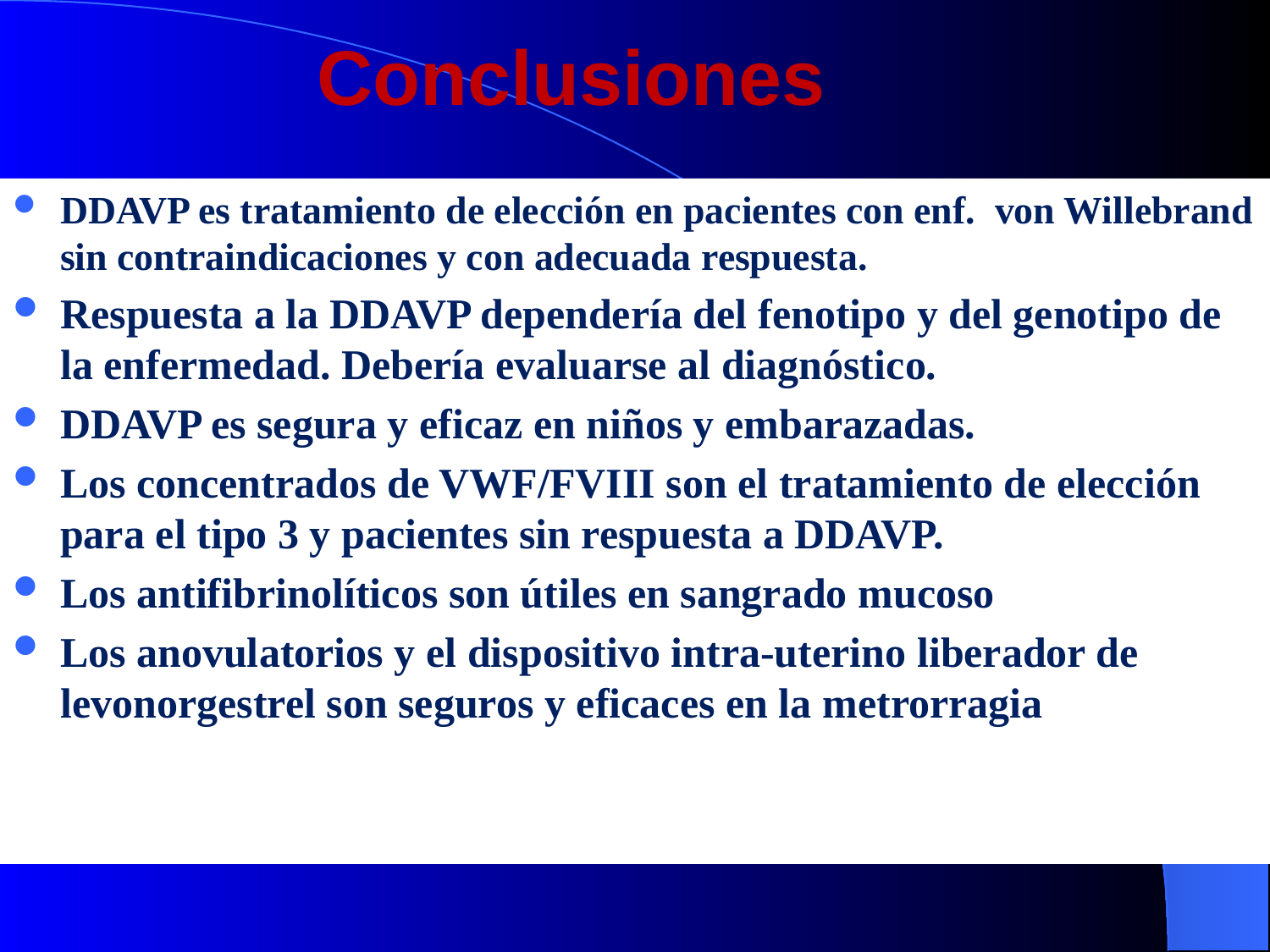

Conclusiones
DDAVP es tratamiento de elección en pacientes con enf.  von Willebrand sin contraindicaciones y con adecuada respuesta.
Respuesta a la DDAVP dependería del fenotipo y del genotipo de la enfermedad. Debería evaluarse al diagnóstico.
DDAVP es segura y eficaz en niños y embarazadas.
Los concentrados de VWF/FVIII son el tratamiento de elección para el tipo 3 y pacientes sin respuesta a DDAVP.
Los antifibrinolíticos son útiles en sangrado mucoso
Los anovulatorios y el dispositivo intra-uterino liberador de levonorgestrel son seguros y eficaces en la metrorragia